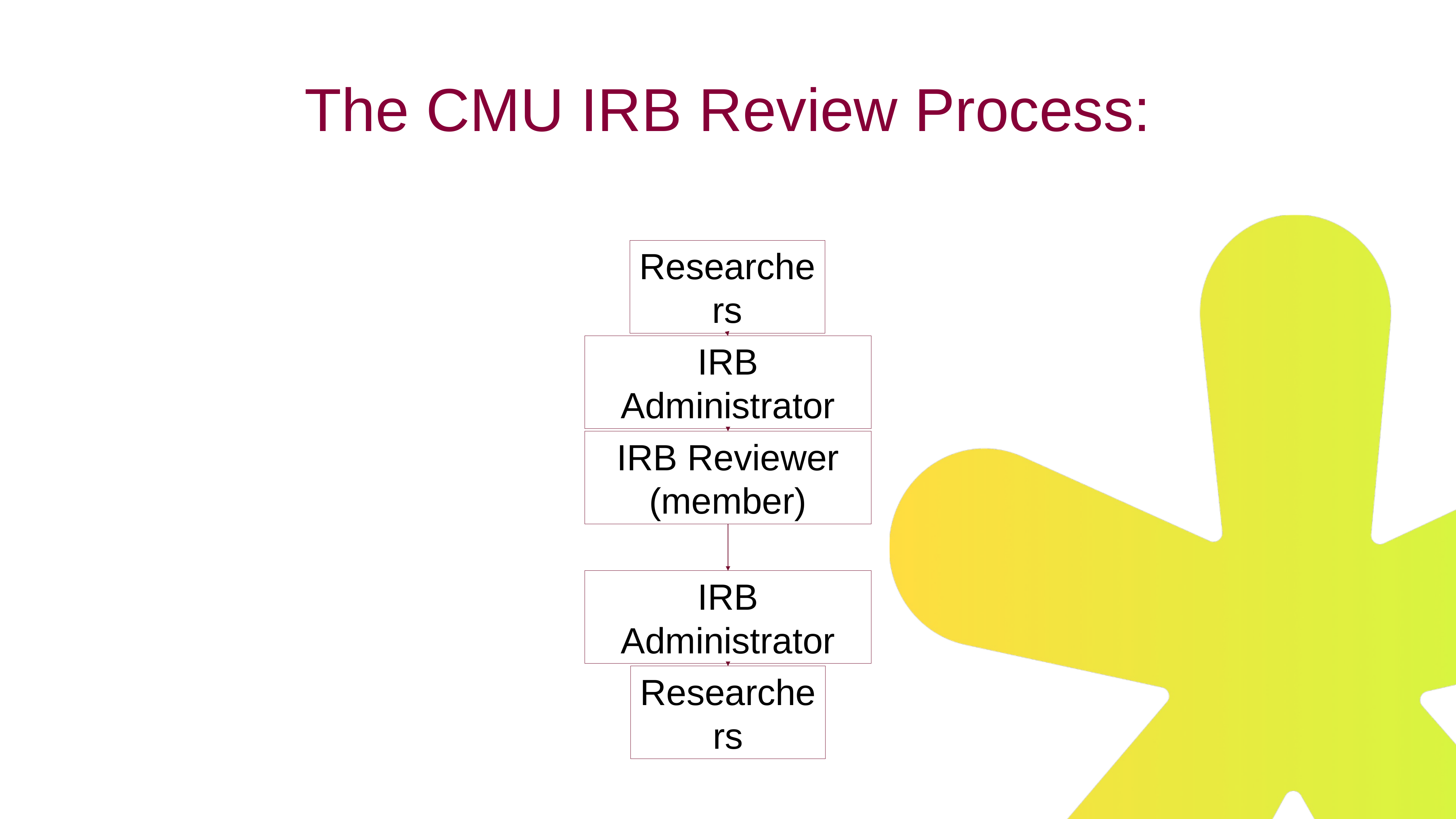

The CMU IRB Review Process:
Researchers
IRB Administrator
IRB Reviewer (member)
IRB Administrator
Researchers